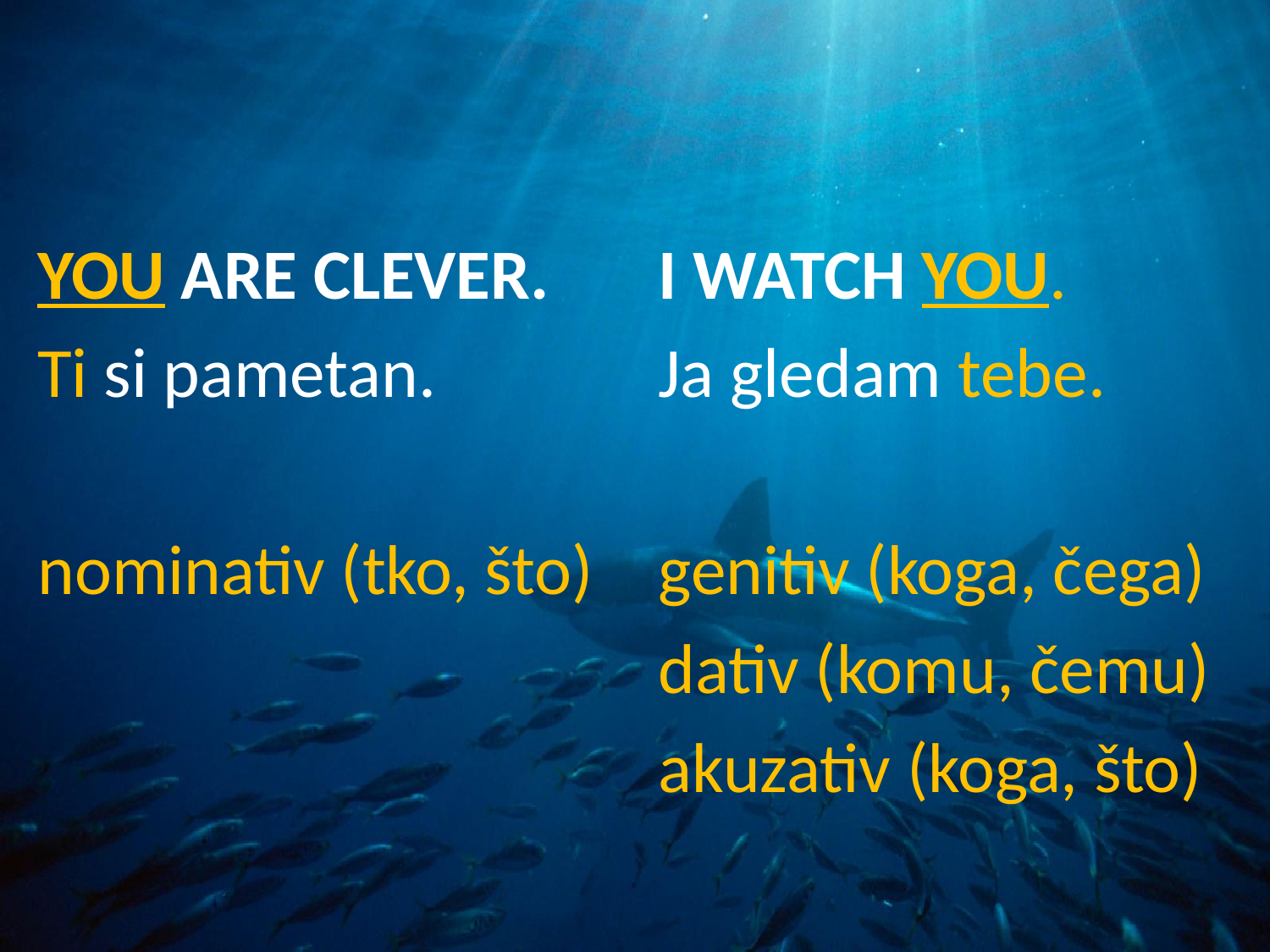

#
YOU ARE CLEVER.
Ti si pametan.

nominativ (tko, što)
I WATCH YOU.
Ja gledam tebe.

genitiv (koga, čega)
dativ (komu, čemu)
akuzativ (koga, što)